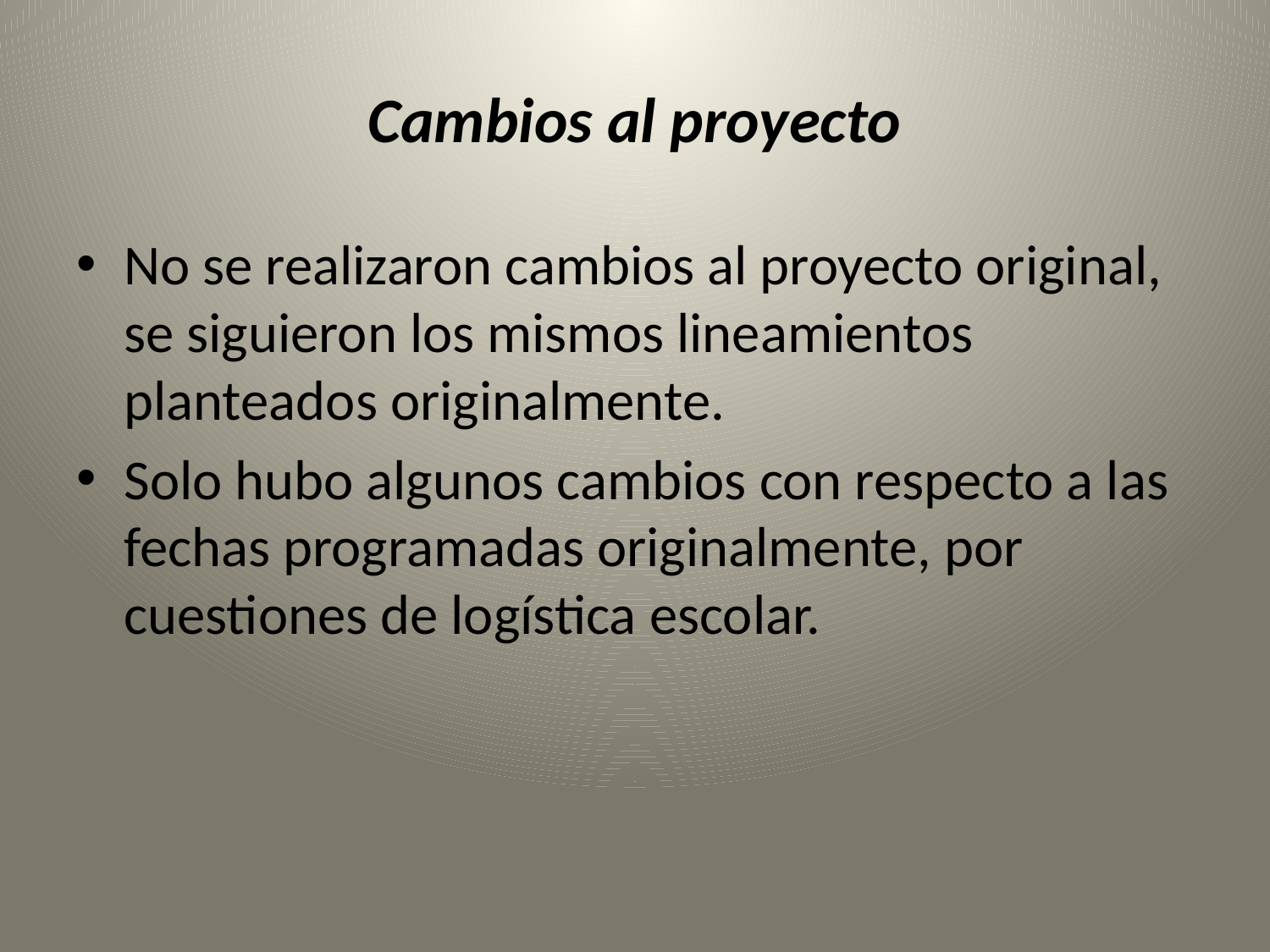

# Cambios al proyecto
No se realizaron cambios al proyecto original, se siguieron los mismos lineamientos planteados originalmente.
Solo hubo algunos cambios con respecto a las fechas programadas originalmente, por cuestiones de logística escolar.